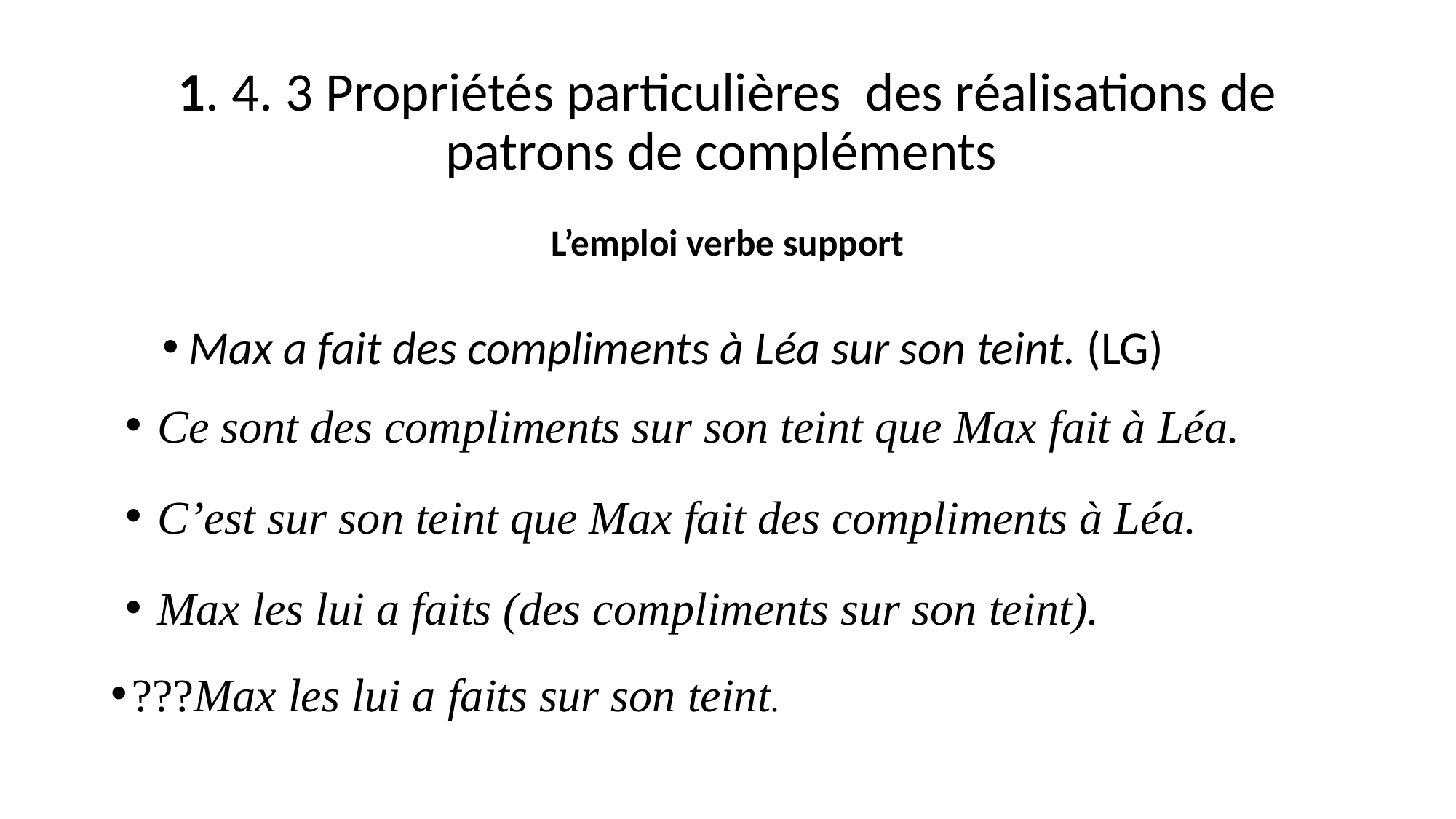

# 1. 4. 3 Propriétés particulières  des réalisations de patrons de compléments
L’emploi verbe support

Max a fait des compliments à Léa sur son teint. (LG)
Ce sont des compliments sur son teint que Max fait à Léa.
C’est sur son teint que Max fait des compliments à Léa.
Max les lui a faits (des compliments sur son teint).
???Max les lui a faits sur son teint.